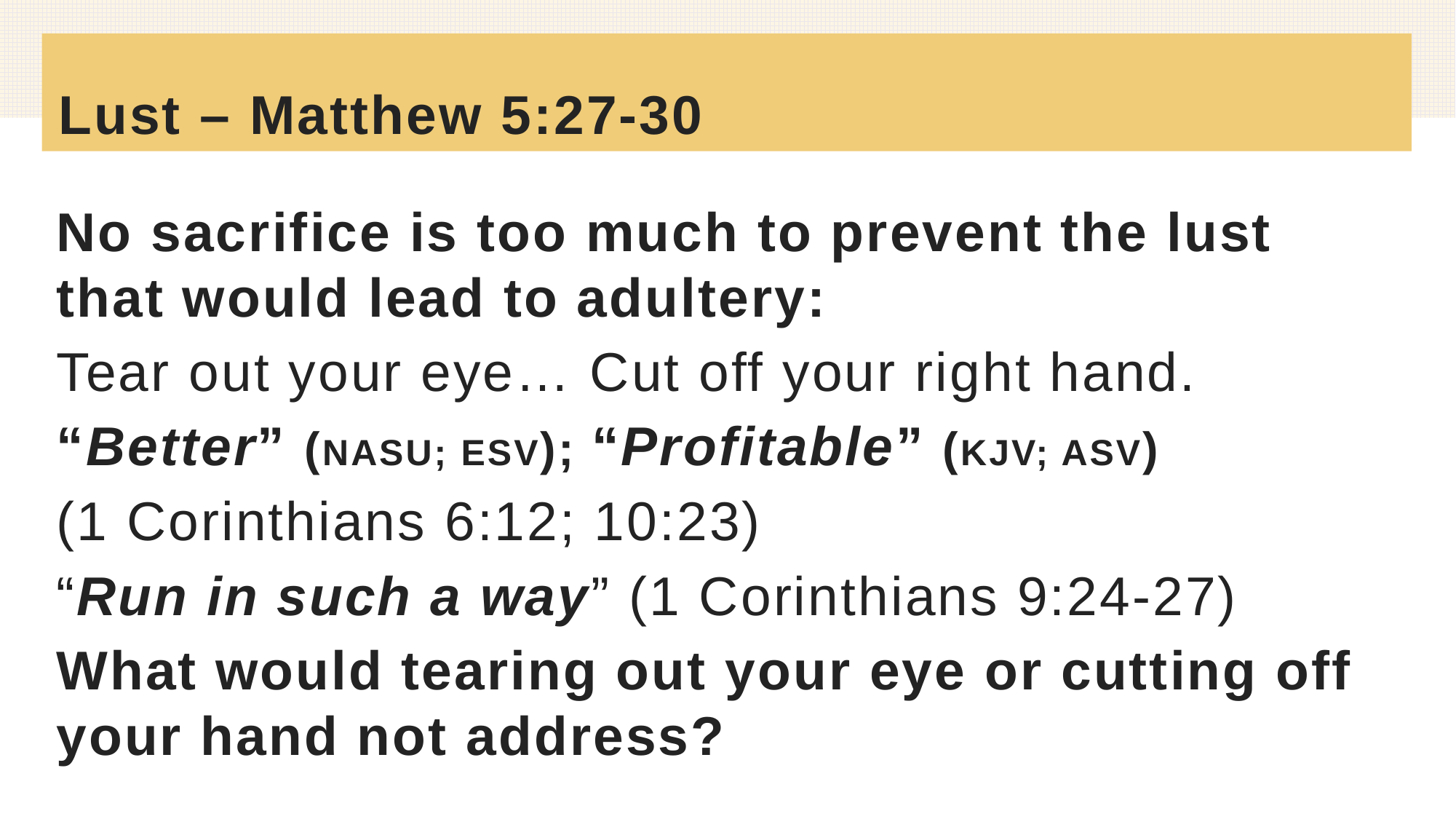

# Lust – Matthew 5:27-30
No sacrifice is too much to prevent the lust that would lead to adultery:
Tear out your eye… Cut off your right hand.
“Better” (NASU; ESV); “Profitable” (KJV; ASV)
(1 Corinthians 6:12; 10:23)
“Run in such a way” (1 Corinthians 9:24-27)
What would tearing out your eye or cutting off your hand not address?